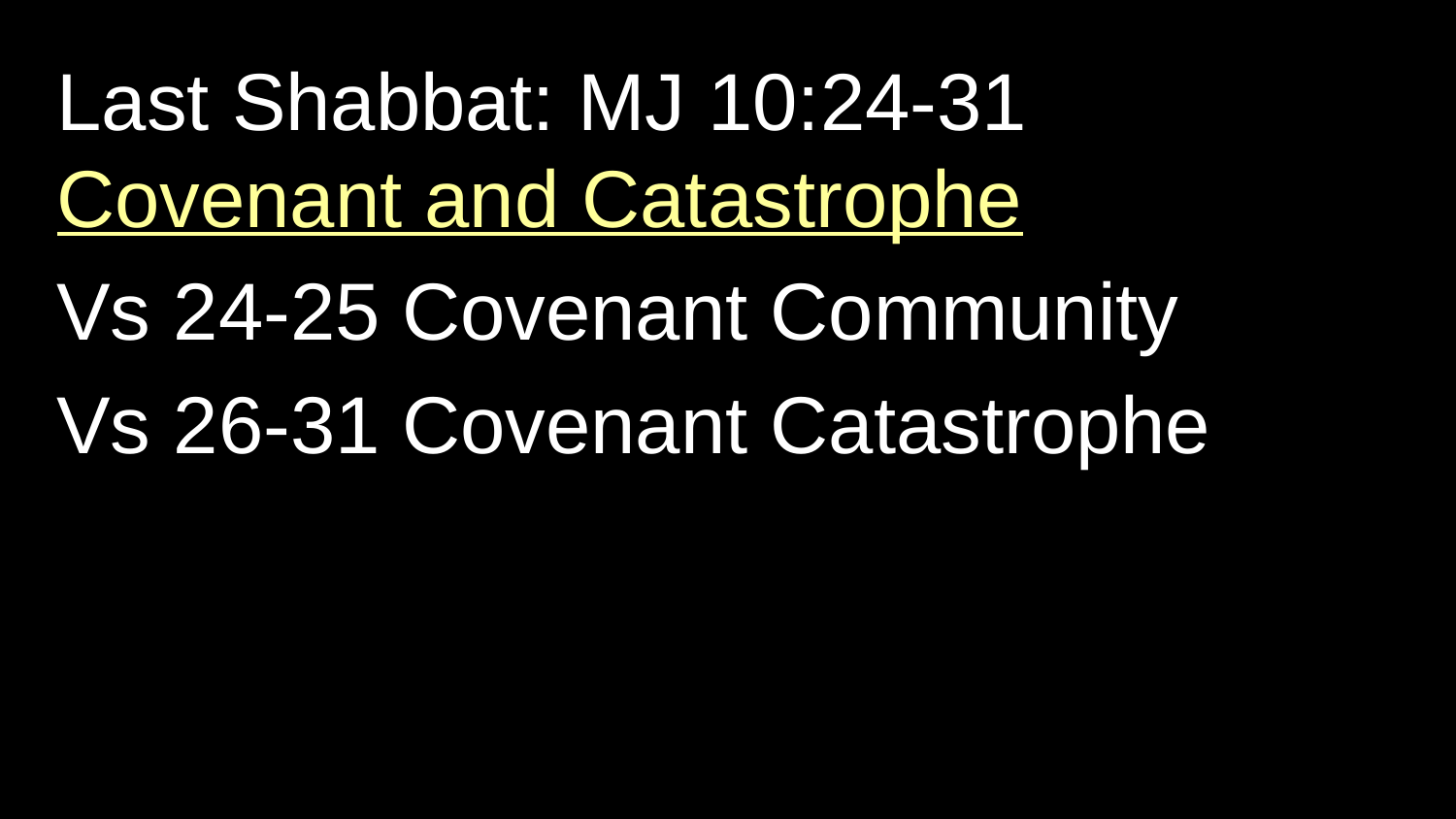

Last Shabbat: MJ 10:24-31 Covenant and Catastrophe
Vs 24-25 Covenant Community
Vs 26-31 Covenant Catastrophe